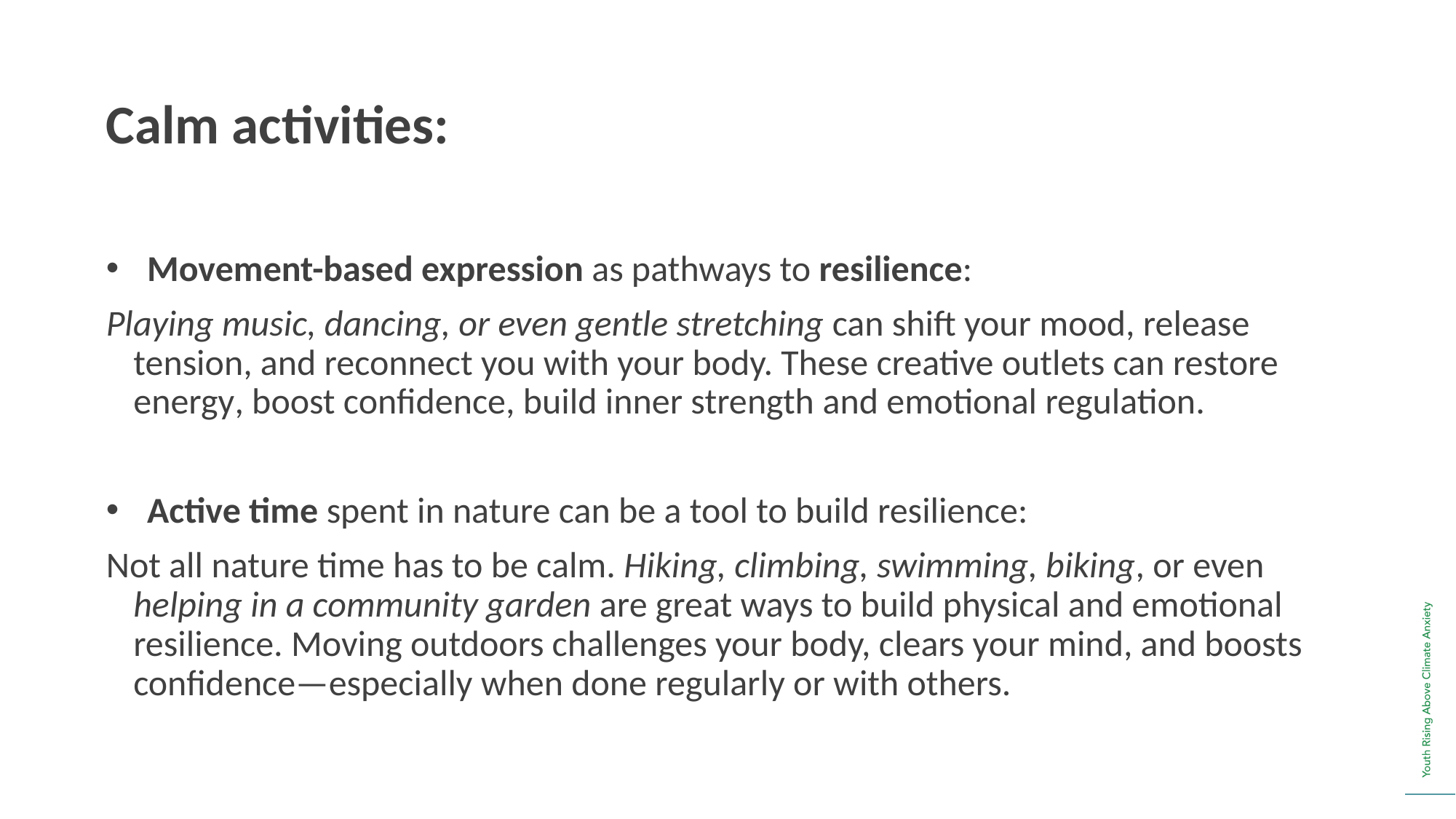

Calm activities:
Movement-based expression as pathways to resilience:
Playing music, dancing, or even gentle stretching can shift your mood, release tension, and reconnect you with your body. These creative outlets can restore energy, boost confidence, build inner strength and emotional regulation.

Active time spent in nature can be a tool to build resilience:
Not all nature time has to be calm. Hiking, climbing, swimming, biking, or even helping in a community garden are great ways to build physical and emotional resilience. Moving outdoors challenges your body, clears your mind, and boosts confidence—especially when done regularly or with others.